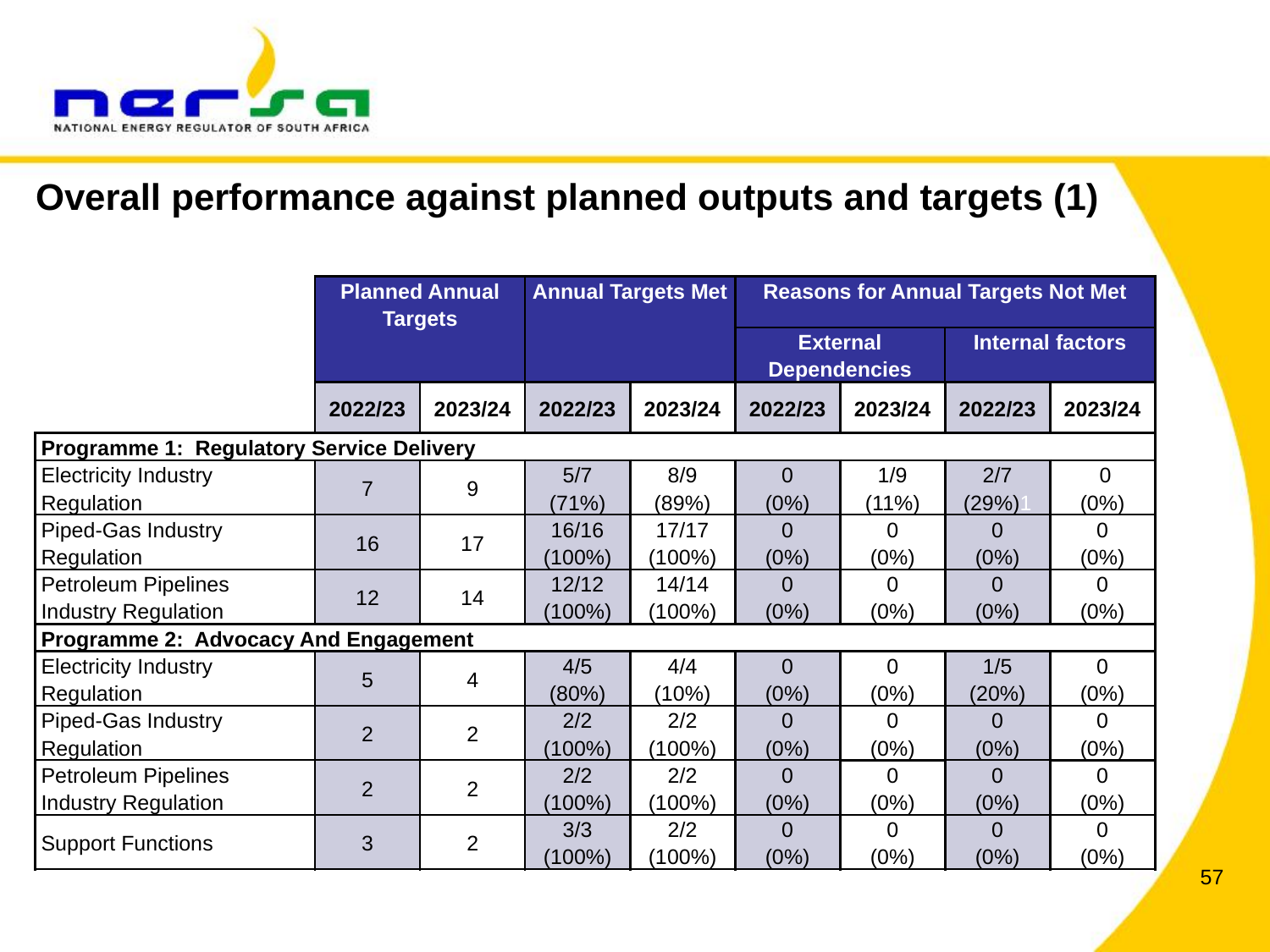

Overall performance against planned outputs and targets (1)
|  | Planned Annual Targets |  | Annual Targets Met |  | Reasons for Annual Targets Not Met |  |  |  |
| --- | --- | --- | --- | --- | --- | --- | --- | --- |
|  |  |  |  |  | External Dependencies |  | Internal factors |  |
|  | 2022/23 | 2023/24 | 2022/23 | 2023/24 | 2022/23 | 2023/24 | 2022/23 | 2023/24 |
| Programme 1: Regulatory Service Delivery |  |  |  |  |  |  |  |  |
| Electricity Industry Regulation | 7 | 9 | 5/7 (71%) | 8/9 (89%) | 0 (0%) | 1/9 (11%) | 2/7 (29%)1 | 0 (0%) |
| Piped-Gas Industry Regulation | 16 | 17 | 16/16 (100%) | 17/17 (100%) | 0 (0%) | 0 (0%) | 0 (0%) | 0 (0%) |
| Petroleum Pipelines Industry Regulation | 12 | 14 | 12/12 (100%) | 14/14 (100%) | 0 (0%) | 0 (0%) | 0 (0%) | 0 (0%) |
| Programme 2: Advocacy And Engagement |  |  |  |  |  |  |  |  |
| Electricity Industry Regulation | 5 | 4 | 4/5 (80%) | 4/4 (10%) | 0 (0%) | 0 (0%) | 1/5 (20%) | 0 (0%) |
| Piped-Gas Industry Regulation | 2 | 2 | 2/2 (100%) | 2/2 (100%) | 0 (0%) | 0 (0%) | 0 (0%) | 0 (0%) |
| Petroleum Pipelines Industry Regulation | 2 | 2 | 2/2 (100%) | 2/2 (100%) | 0 (0%) | 0 (0%) | 0 (0%) | 0 (0%) |
| Support Functions | 3 | 2 | 3/3 (100%) | 2/2 (100%) | 0 (0%) | 0 (0%) | 0 (0%) | 0 (0%) |
57